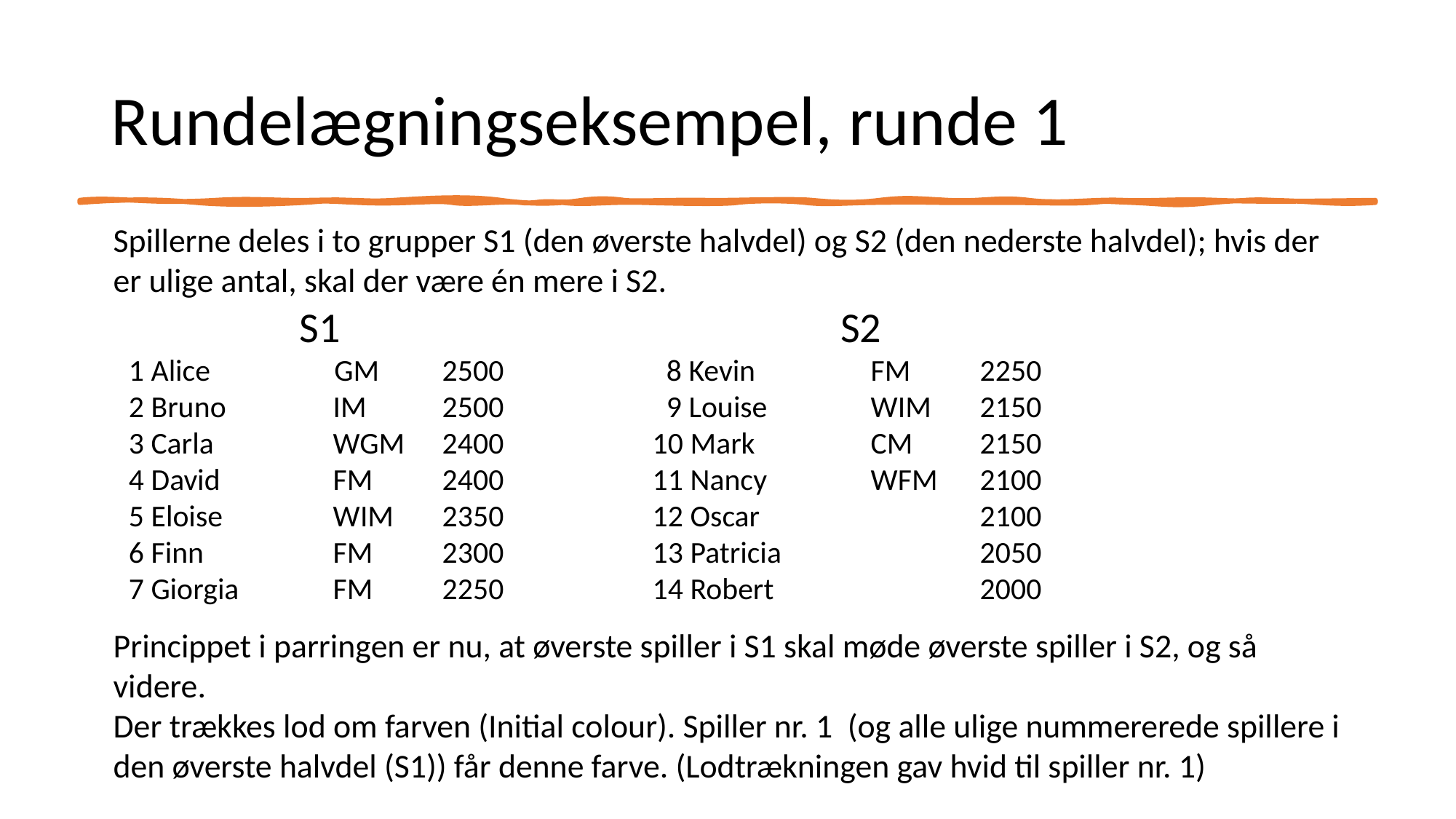

# Rundelægningseksempel, runde 1

Spillerne deles i to grupper S1 (den øverste halvdel) og S2 (den nederste halvdel); hvis der er ulige antal, skal der være én mere i S2.

S1
  1 Alice	                GM	2500
  2 Bruno	IM	2500
  3 Carla		WGM	2400
  4 David		FM	2400
  5 Eloise		WIM	2350
  6 Finn		FM	2300
  7 Giorgia	FM 	2250
  S2
  8 Kevin		FM	2250
  9 Louise	WIM	2150
10 Mark		CM	2150
11 Nancy	WFM	2100
12 Oscar			2100
13 Patricia	 	2050
14 Robert	 	2000
Princippet i parringen er nu, at øverste spiller i S1 skal møde øverste spiller i S2, og så videre.
Der trækkes lod om farven (Initial colour). Spiller nr. 1  (og alle ulige nummererede spillere i den øverste halvdel (S1)) får denne farve. (Lodtrækningen gav hvid til spiller nr. 1)